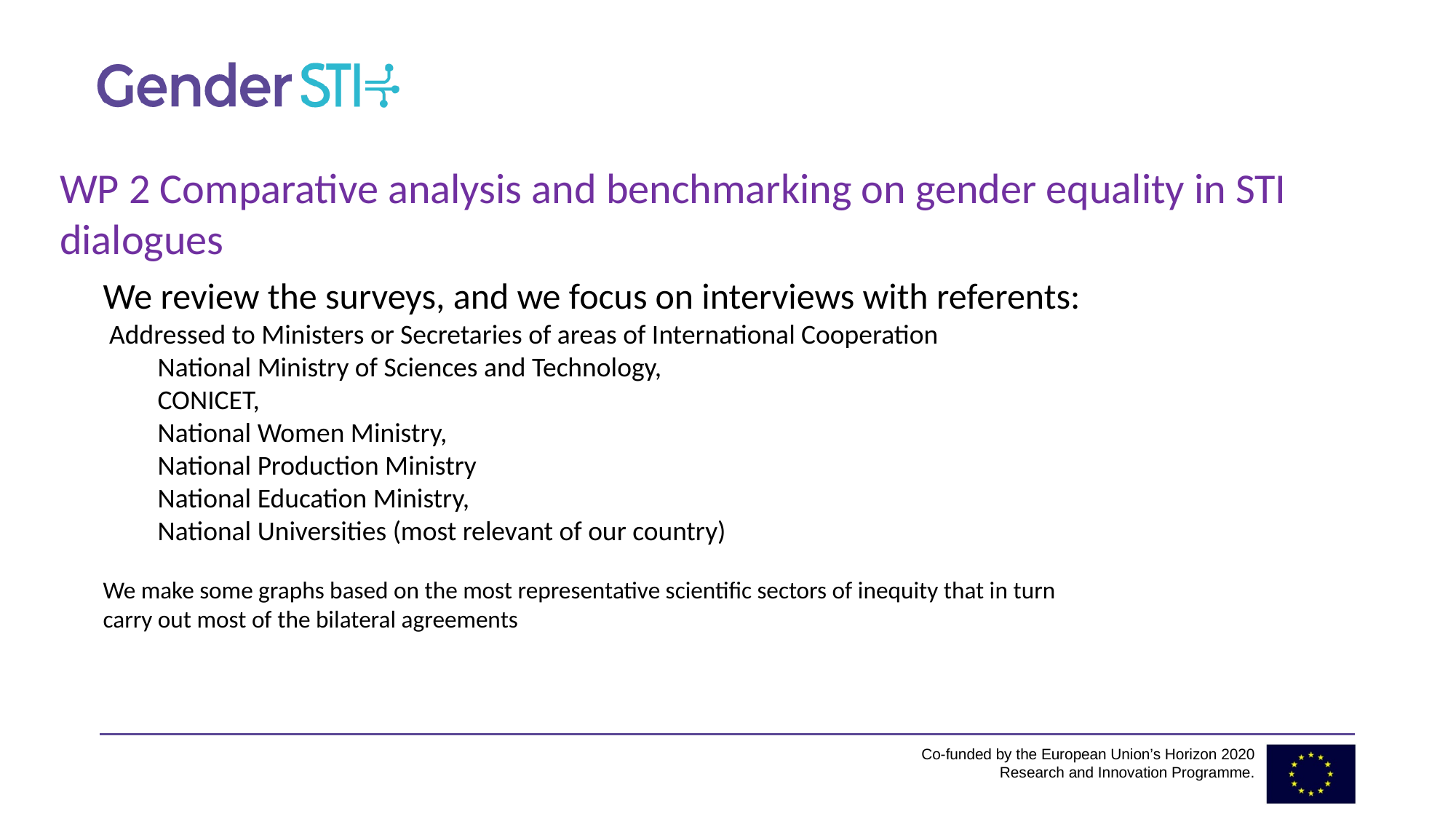

WP 2 Comparative analysis and benchmarking on gender equality in STI dialogues
We review the surveys, and we focus on interviews with referents:
 Addressed to Ministers or Secretaries of areas of International Cooperation
National Ministry of Sciences and Technology,
CONICET,
National Women Ministry,
National Production Ministry
National Education Ministry,
National Universities (most relevant of our country)

We make some graphs based on the most representative scientific sectors of inequity that in turn carry out most of the bilateral agreements